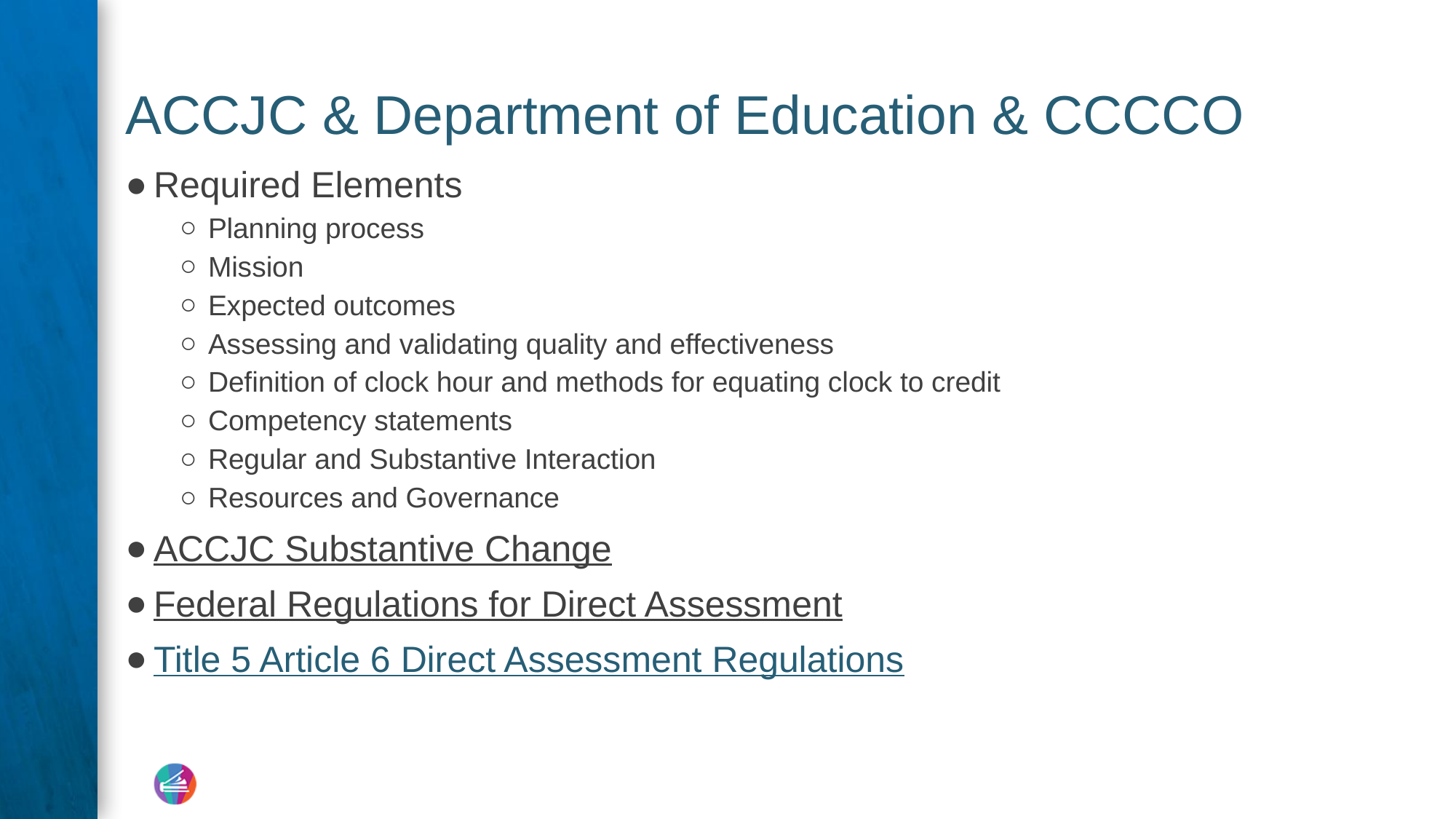

# ACCJC & Department of Education & CCCCO
Required Elements
Planning process
Mission
Expected outcomes
Assessing and validating quality and effectiveness
Definition of clock hour and methods for equating clock to credit
Competency statements
Regular and Substantive Interaction
Resources and Governance
ACCJC Substantive Change
Federal Regulations for Direct Assessment
Title 5 Article 6 Direct Assessment Regulations